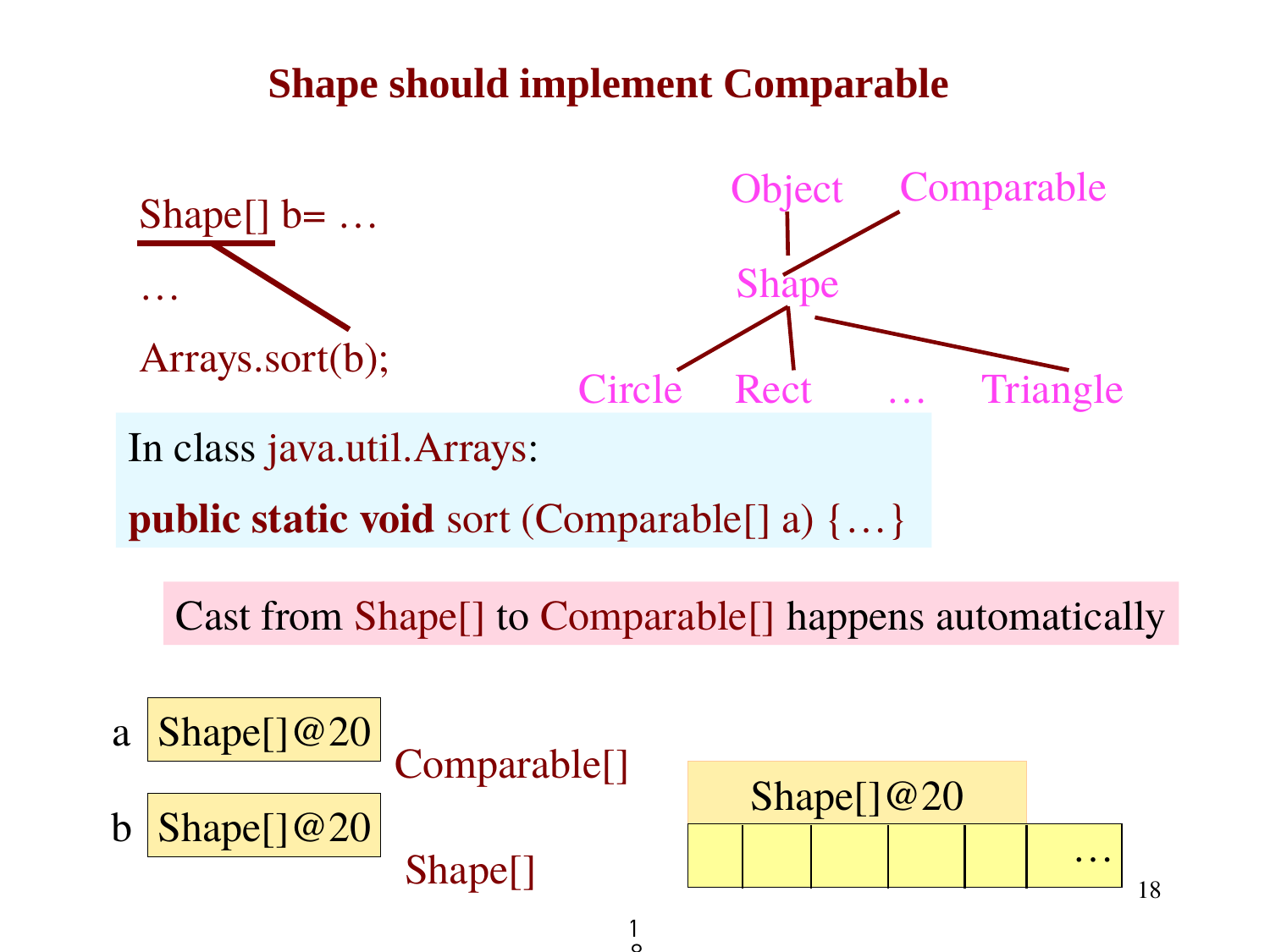

Shape should implement Comparable

Comparable
Object
Shape
Circle     Rect       …     Triangle
Shape[] b= …
…
Arrays.sort(b);

In class java.util.Arrays:
public static void sort (Comparable[] a) {…}
Cast from Shape[] to Comparable[] happens automatically
 ??
a
Comparable[]
Shape[]@20
Shape[]@20

…
Shape[]@20
b
Shape[]
18
18